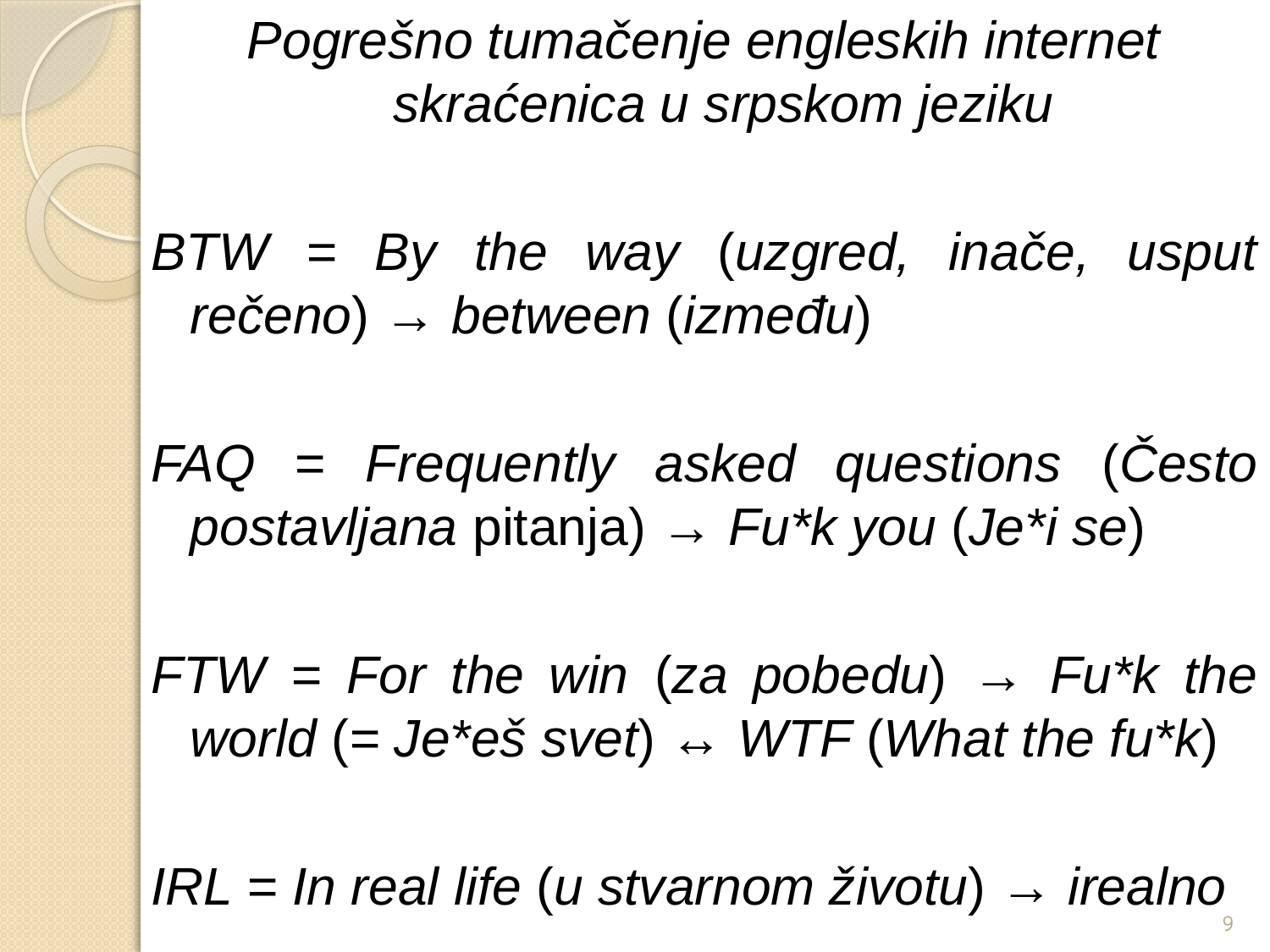

Pogrešno tumačenje engleskih internet skraćenica u srpskom jeziku

BTW = By the way (uzgred, inače, usput rečeno) → between (između)

FAQ = Frequently asked questions (Često postavljana pitanja) → Fu*k you (Je*i se)

FTW = For the win (za pobedu) → Fu*k the world (= Je*eš svet) ↔ WTF (What the fu*k)

IRL = In real life (u stvarnom životu) → irealno
9